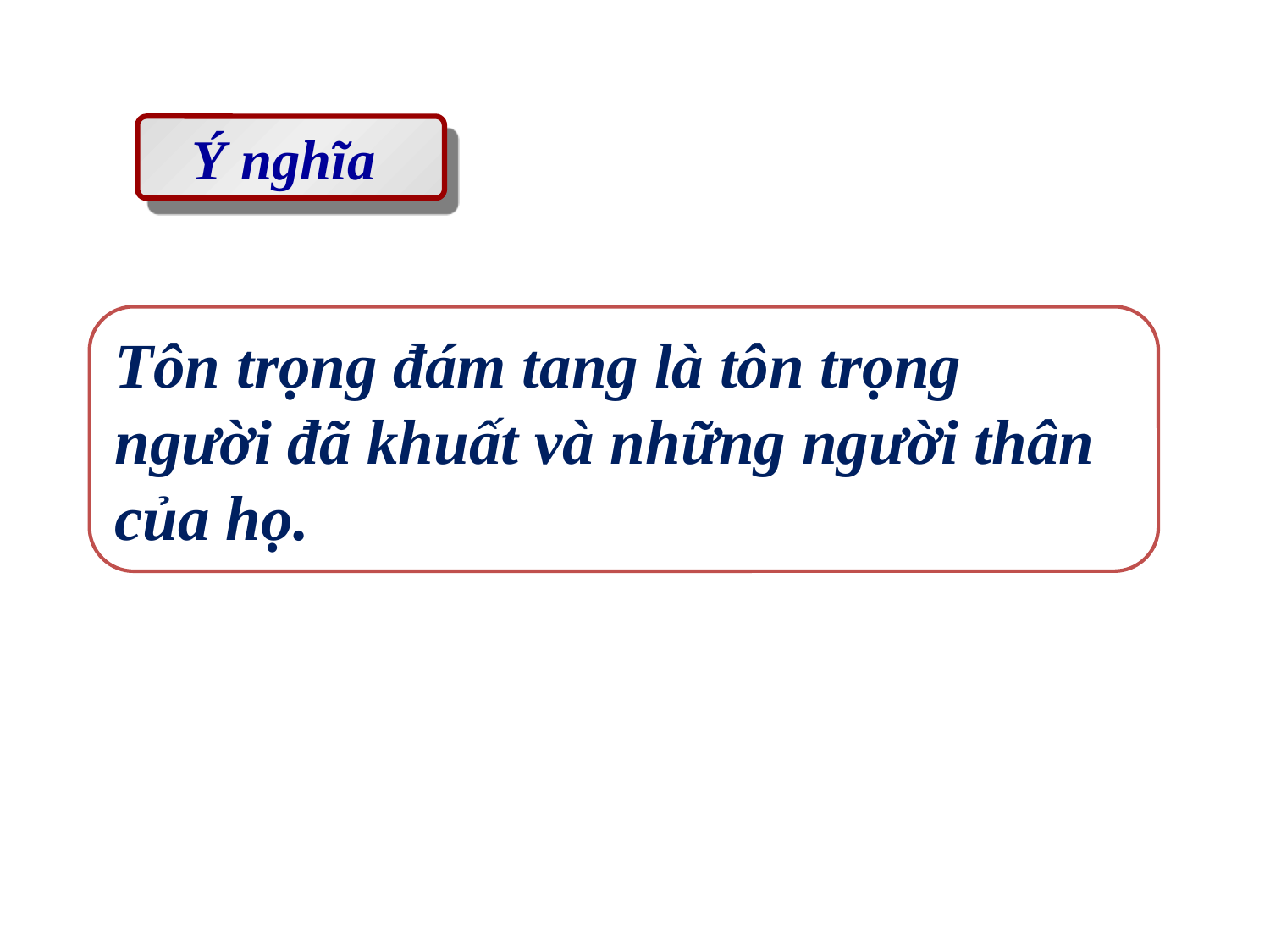

Ý nghĩa
Tôn trọng đám tang là tôn trọng người đã khuất và những người thân của họ.